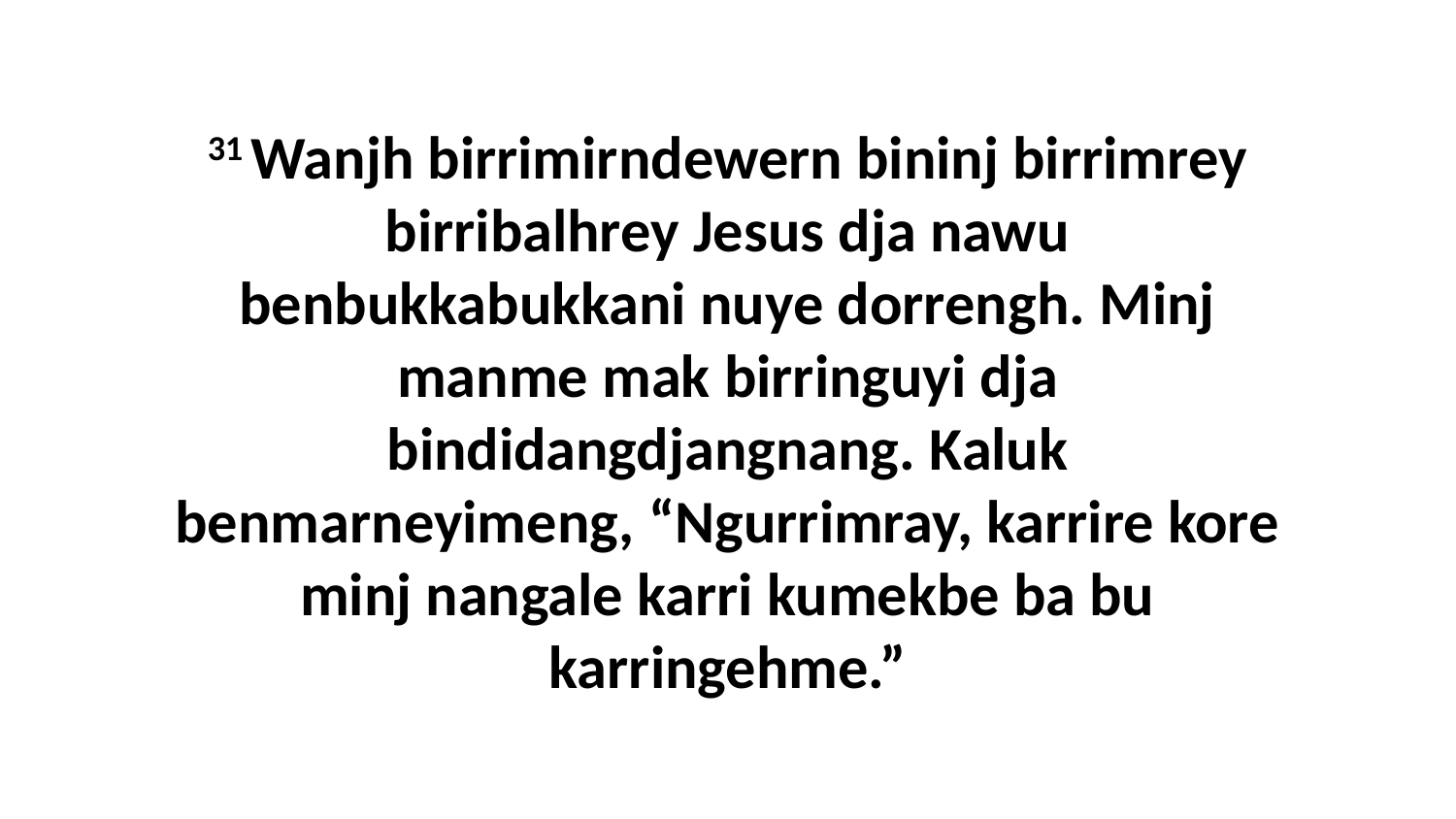

31 Wanjh birrimirndewern bininj birrimrey birribalhrey Jesus dja nawu benbukkabukkani nuye dorrengh. Minj manme mak birringuyi dja bindidangdjangnang. Kaluk benmarneyimeng, “Ngurrimray, karrire kore minj nangale karri kumekbe ba bu karringehme.”